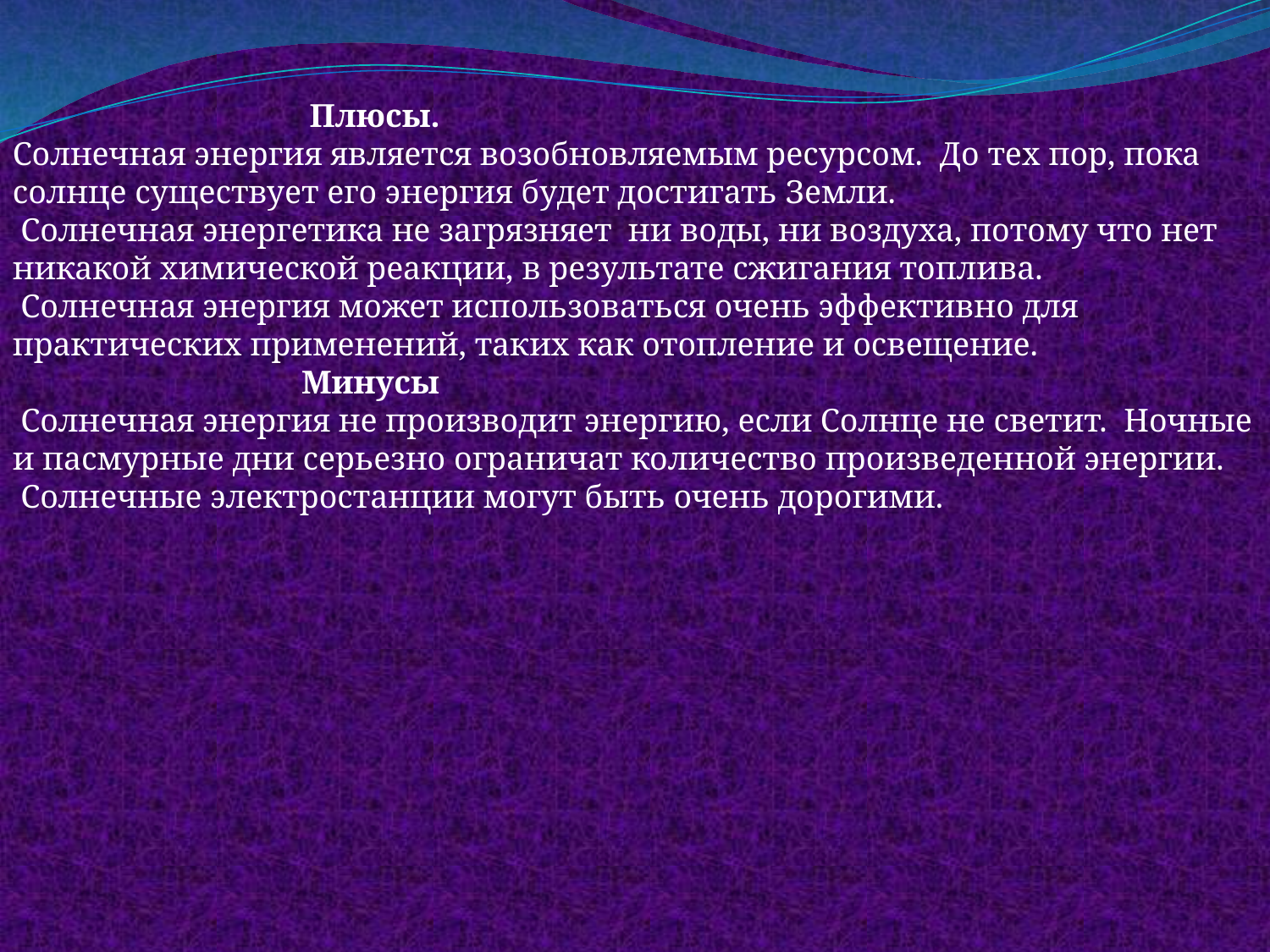

Плюсы.
Солнечная энергия является возобновляемым ресурсом.  До тех пор, пока солнце существует его энергия будет достигать Земли.
 Солнечная энергетика не загрязняет  ни воды, ни воздуха, потому что нет никакой химической реакции, в результате сжигания топлива.
 Солнечная энергия может использоваться очень эффективно для практических применений, таких как отопление и освещение.
                                   Минусы
 Солнечная энергия не производит энергию, если Солнце не светит.  Ночные и пасмурные дни серьезно ограничат количество произведенной энергии.
 Солнечные электростанции могут быть очень дорогими.